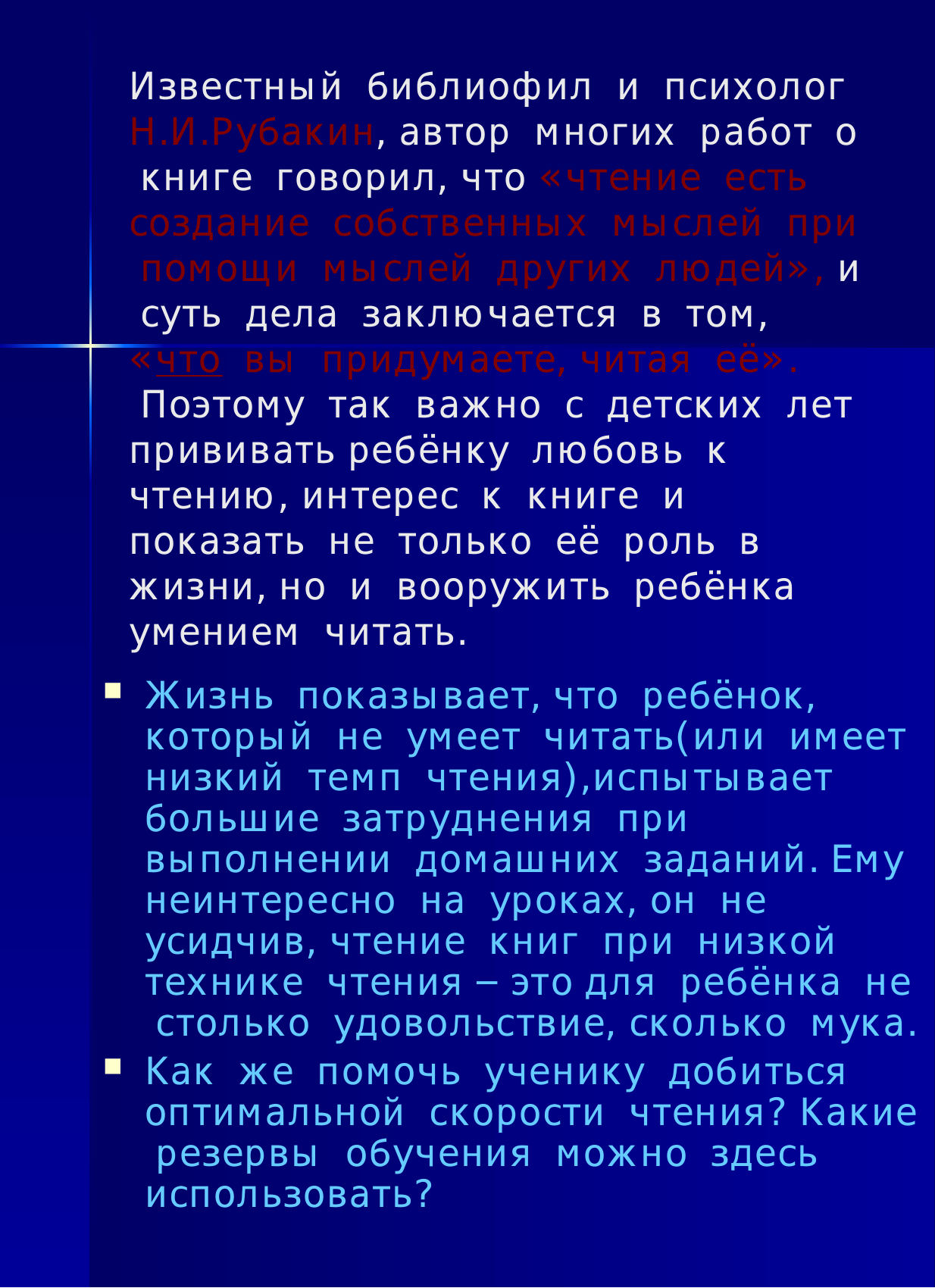

# Известный  библиофил  и  психолог  Н.И.Рубакин, автор  многих  работ  о  книге  говорил, что «чтение  есть  создание  собственных  мыслей  при  помощи  мыслей  других  людей», и  суть  дела  заключается  в  том, «что  вы  придумаете, читая  её». Поэтому  так  важно  с  детских  лет  прививать ребёнку  любовь  к  чтению, интерес  к  книге  и  показать  не  только  её  роль  в  жизни, но  и  вооружить  ребёнка  умением  читать.
Жизнь  показывает, что  ребёнок, который  не  умеет  читать(или  имеет  низкий  темп  чтения),испытывает  большие  затруднения  при  выполнении  домашних  заданий. Ему  неинтересно  на  уроках, он  не  усидчив, чтение  книг  при  низкой  технике  чтения – это для  ребёнка  не  столько  удовольствие, сколько  мука.
Как  же  помочь  ученику  добиться  оптимальной  скорости  чтения? Какие  резервы  обучения  можно  здесь  использовать?